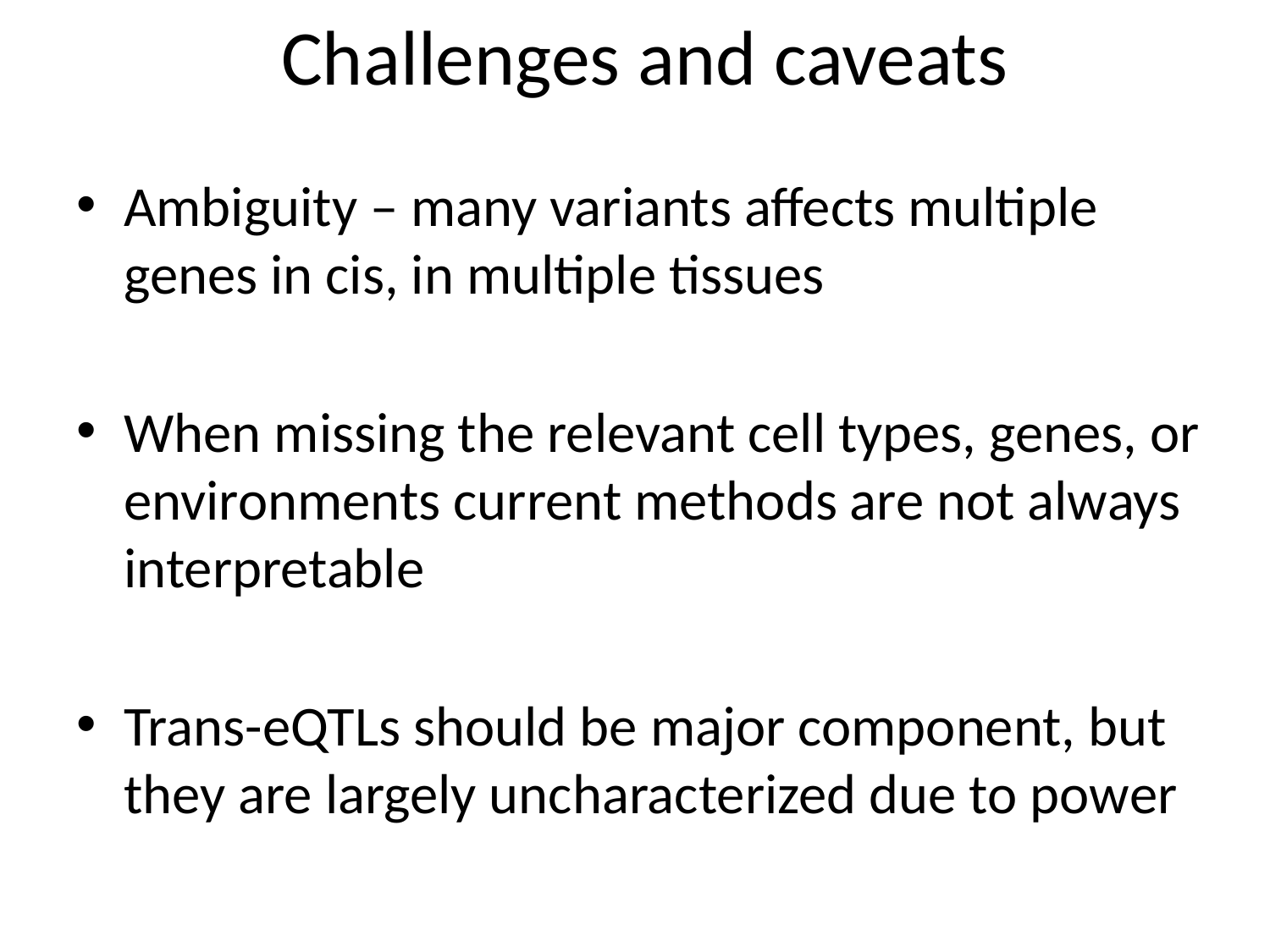

# Challenges and caveats
Ambiguity – many variants affects multiple genes in cis, in multiple tissues

When missing the relevant cell types, genes, or environments current methods are not always interpretable

Trans-eQTLs should be major component, but they are largely uncharacterized due to power